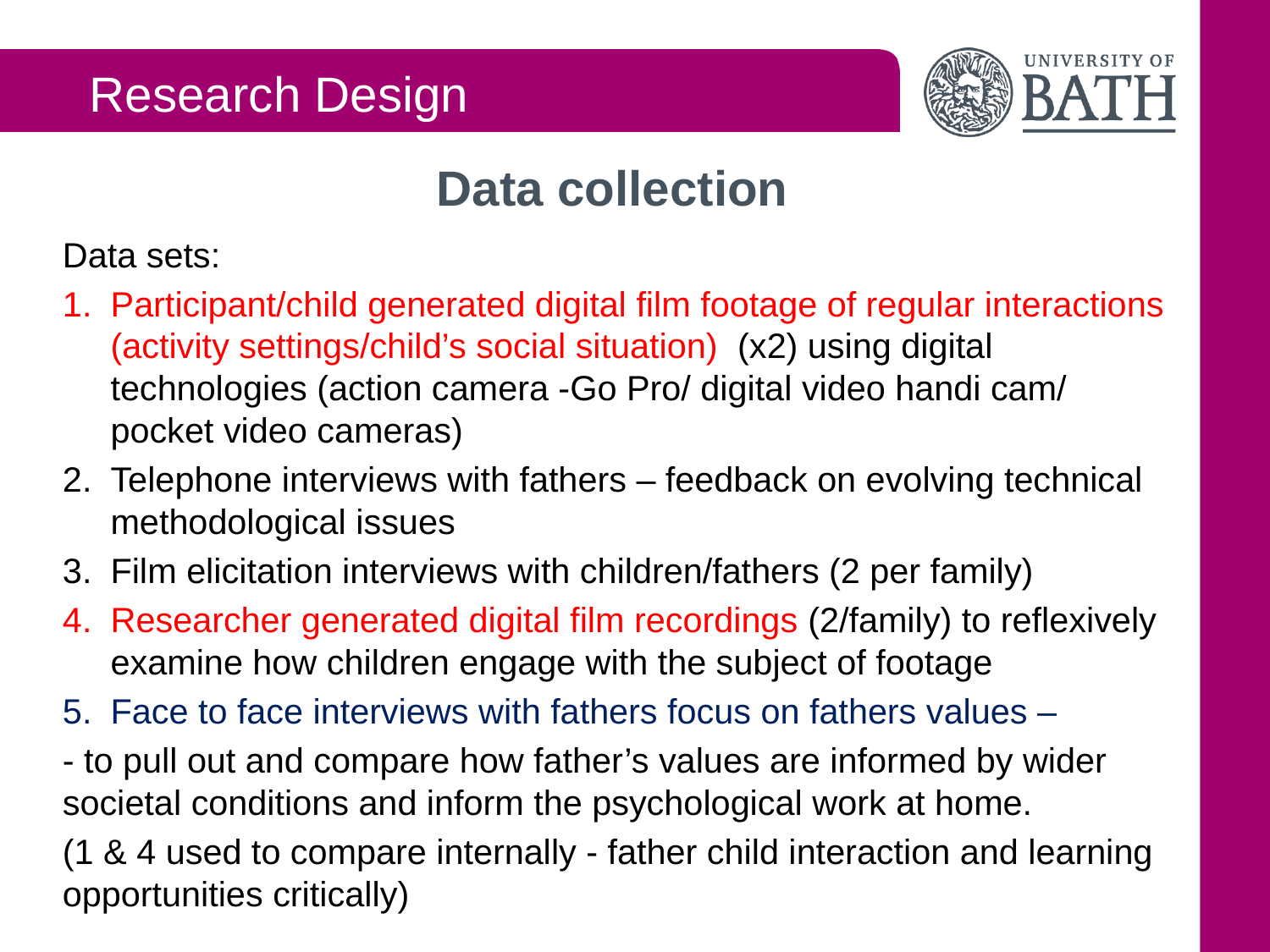

Research Design
# Data collection
Data sets:
Participant/child generated digital film footage of regular interactions (activity settings/child’s social situation)  (x2) using digital technologies (action camera -Go Pro/ digital video handi cam/ pocket video cameras)
Telephone interviews with fathers – feedback on evolving technical methodological issues
Film elicitation interviews with children/fathers (2 per family)
Researcher generated digital film recordings (2/family) to reflexively examine how children engage with the subject of footage
Face to face interviews with fathers focus on fathers values –
- to pull out and compare how father’s values are informed by wider societal conditions and inform the psychological work at home.
(1 & 4 used to compare internally - father child interaction and learning opportunities critically)